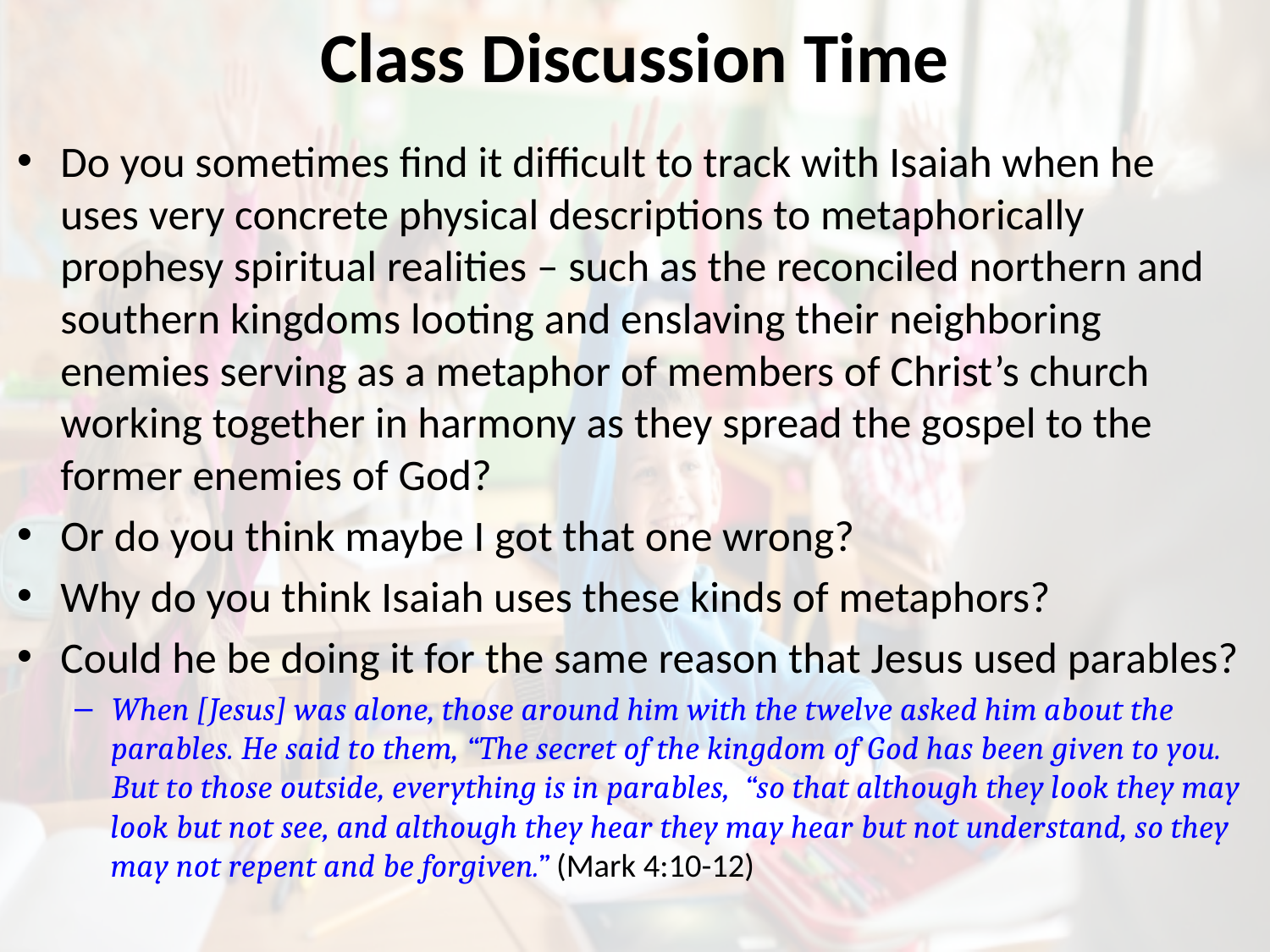

# Class Discussion Time
Do you sometimes find it difficult to track with Isaiah when he uses very concrete physical descriptions to metaphorically prophesy spiritual realities – such as the reconciled northern and southern kingdoms looting and enslaving their neighboring enemies serving as a metaphor of members of Christ’s church working together in harmony as they spread the gospel to the former enemies of God?
Or do you think maybe I got that one wrong?
Why do you think Isaiah uses these kinds of metaphors?
Could he be doing it for the same reason that Jesus used parables?
When [Jesus] was alone, those around him with the twelve asked him about the parables. He said to them, “The secret of the kingdom of God has been given to you. But to those outside, everything is in parables,  “so that although they look they may look but not see, and although they hear they may hear but not understand, so they may not repent and be forgiven.” (Mark 4:10-12)